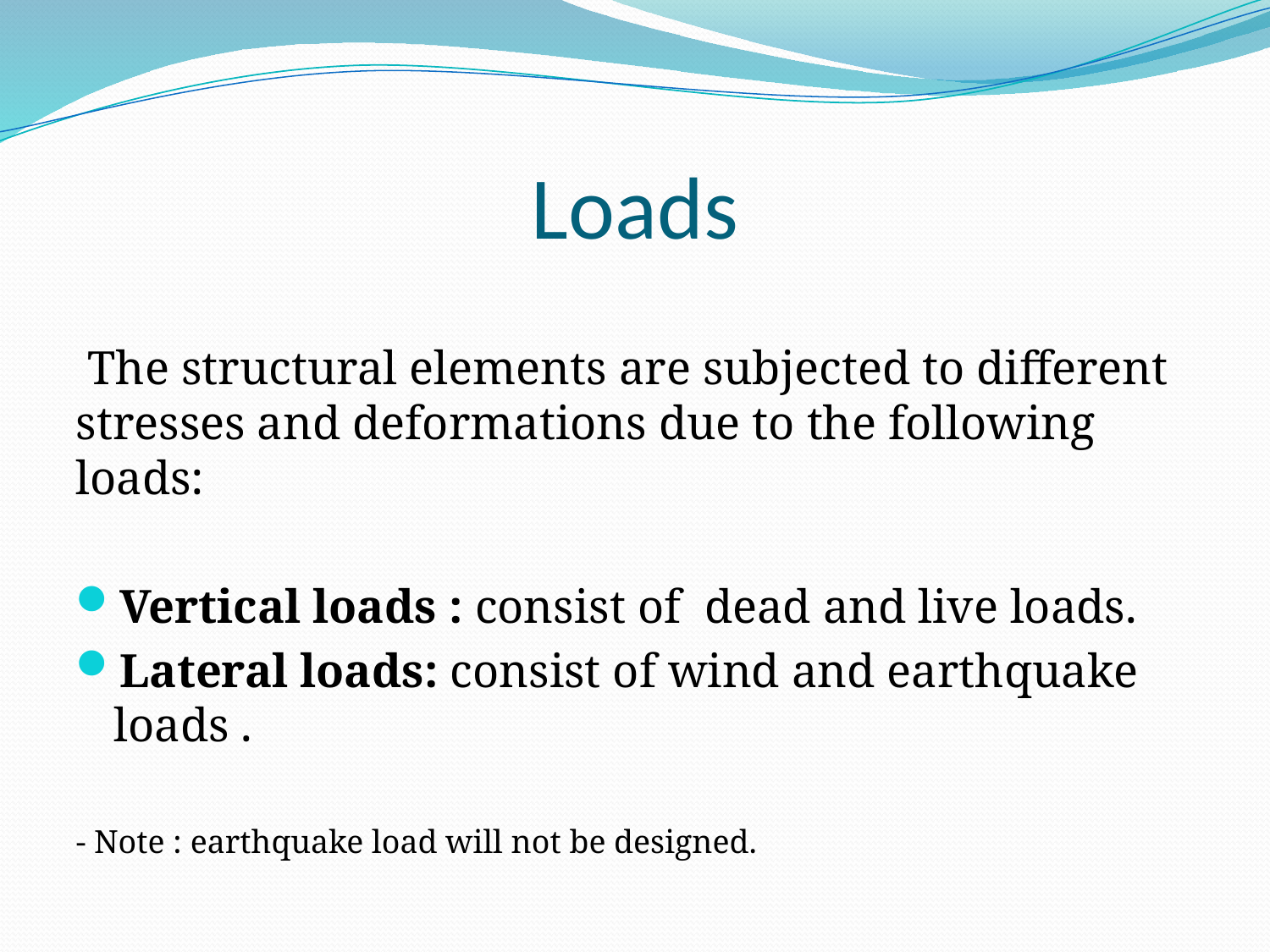

# Loads

 The structural elements are subjected to different stresses and deformations due to the following loads:

Vertical loads : consist of  dead and live loads.
Lateral loads: consist of wind and earthquake loads .

- Note : earthquake load will not be designed.